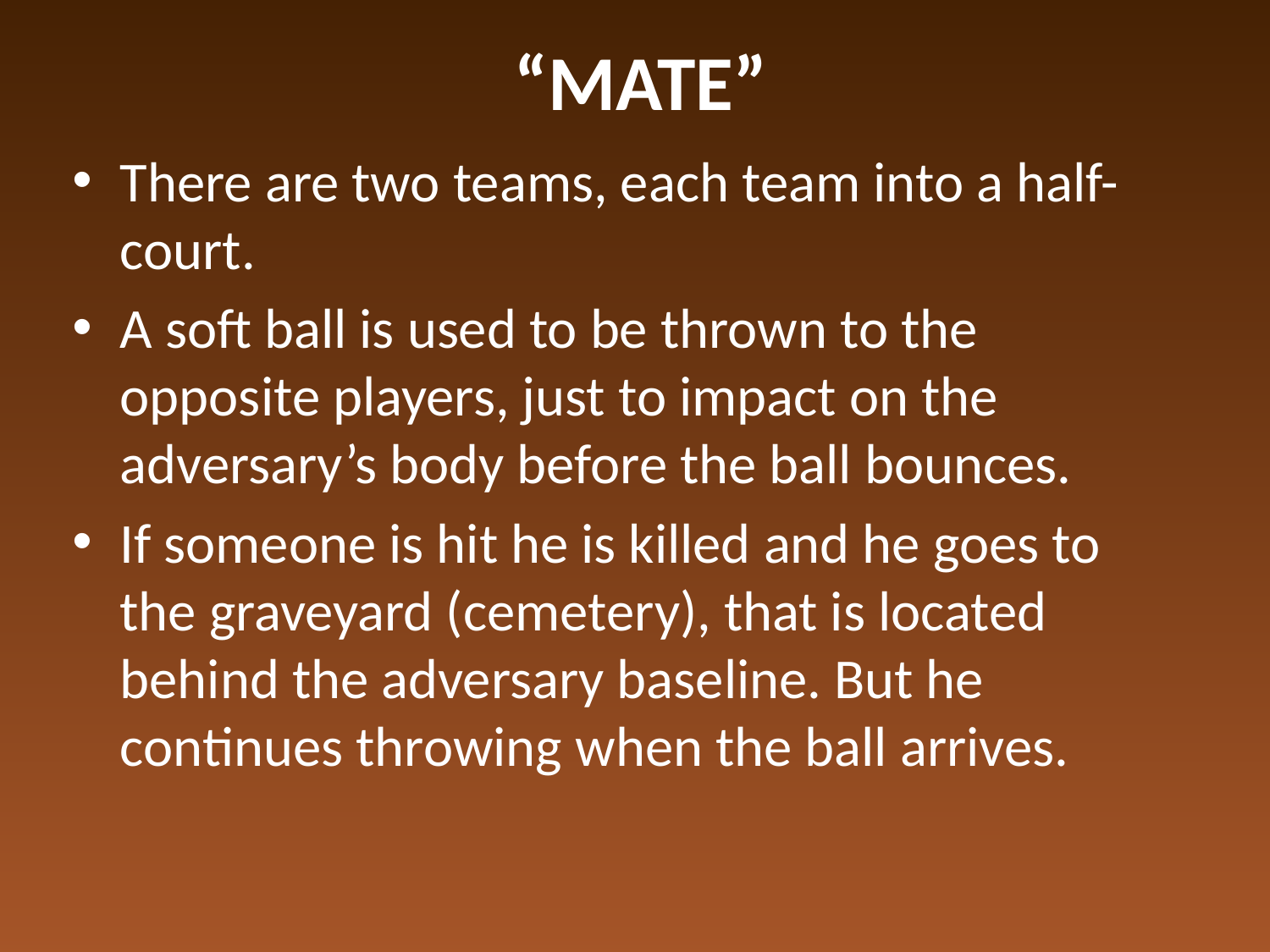

# “MATE”
There are two teams, each team into a half-court.
A soft ball is used to be thrown to the opposite players, just to impact on the adversary’s body before the ball bounces.
If someone is hit he is killed and he goes to the graveyard (cemetery), that is located behind the adversary baseline. But he continues throwing when the ball arrives.